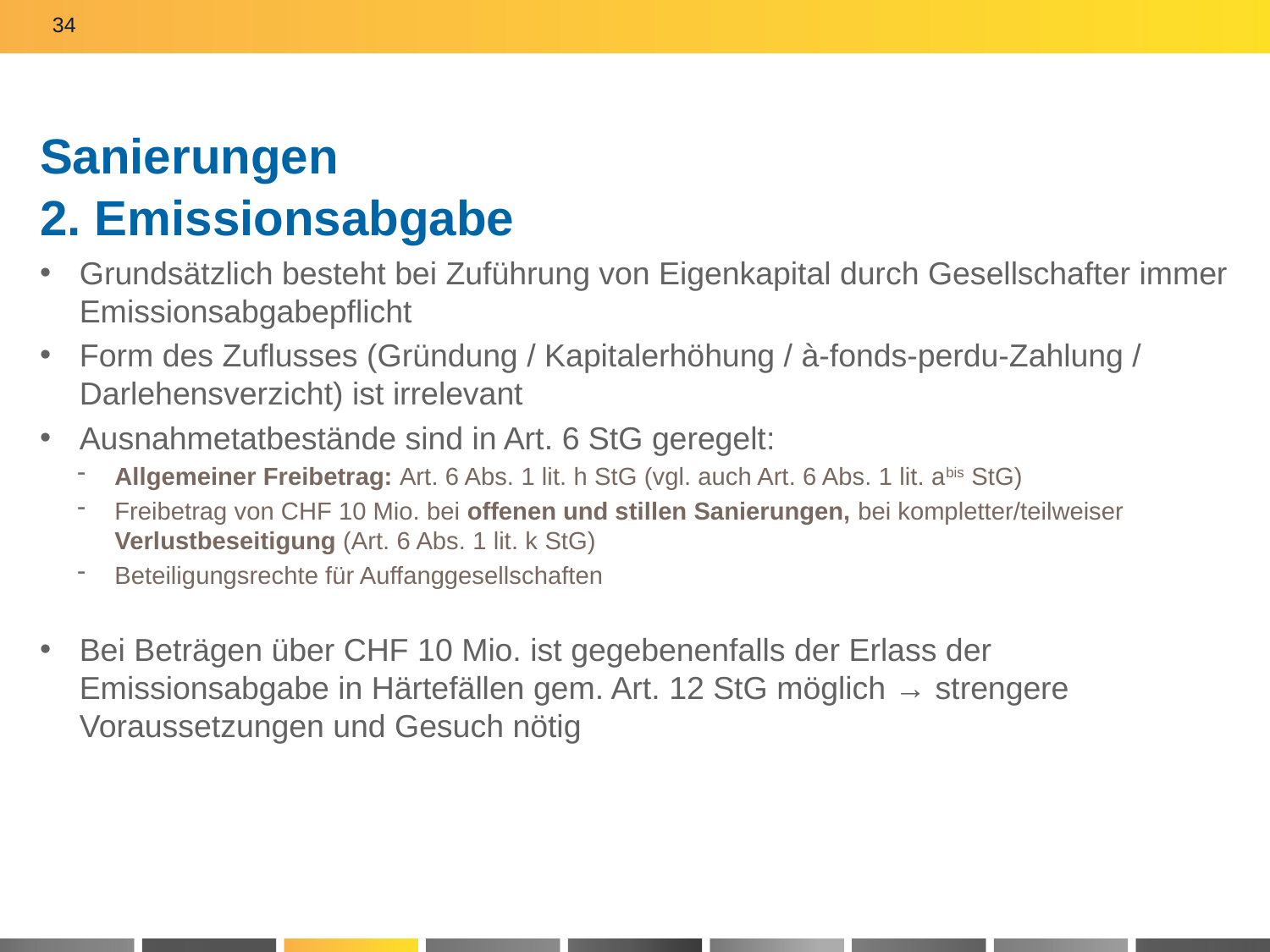

34
# Sanierungen 2. Emissionsabgabe
Grundsätzlich besteht bei Zuführung von Eigenkapital durch Gesellschafter immer Emissionsabgabepflicht
Form des Zuflusses (Gründung / Kapitalerhöhung / à-fonds-perdu-Zahlung / Darlehensverzicht) ist irrelevant
Ausnahmetatbestände sind in Art. 6 StG geregelt:
Allgemeiner Freibetrag: Art. 6 Abs. 1 lit. h StG (vgl. auch Art. 6 Abs. 1 lit. abis StG)
Freibetrag von CHF 10 Mio. bei offenen und stillen Sanierungen, bei kompletter/teilweiser Verlustbeseitigung (Art. 6 Abs. 1 lit. k StG)
Beteiligungsrechte für Auffanggesellschaften

Bei Beträgen über CHF 10 Mio. ist gegebenenfalls der Erlass der Emissionsabgabe in Härtefällen gem. Art. 12 StG möglich → strengere Voraussetzungen und Gesuch nötig